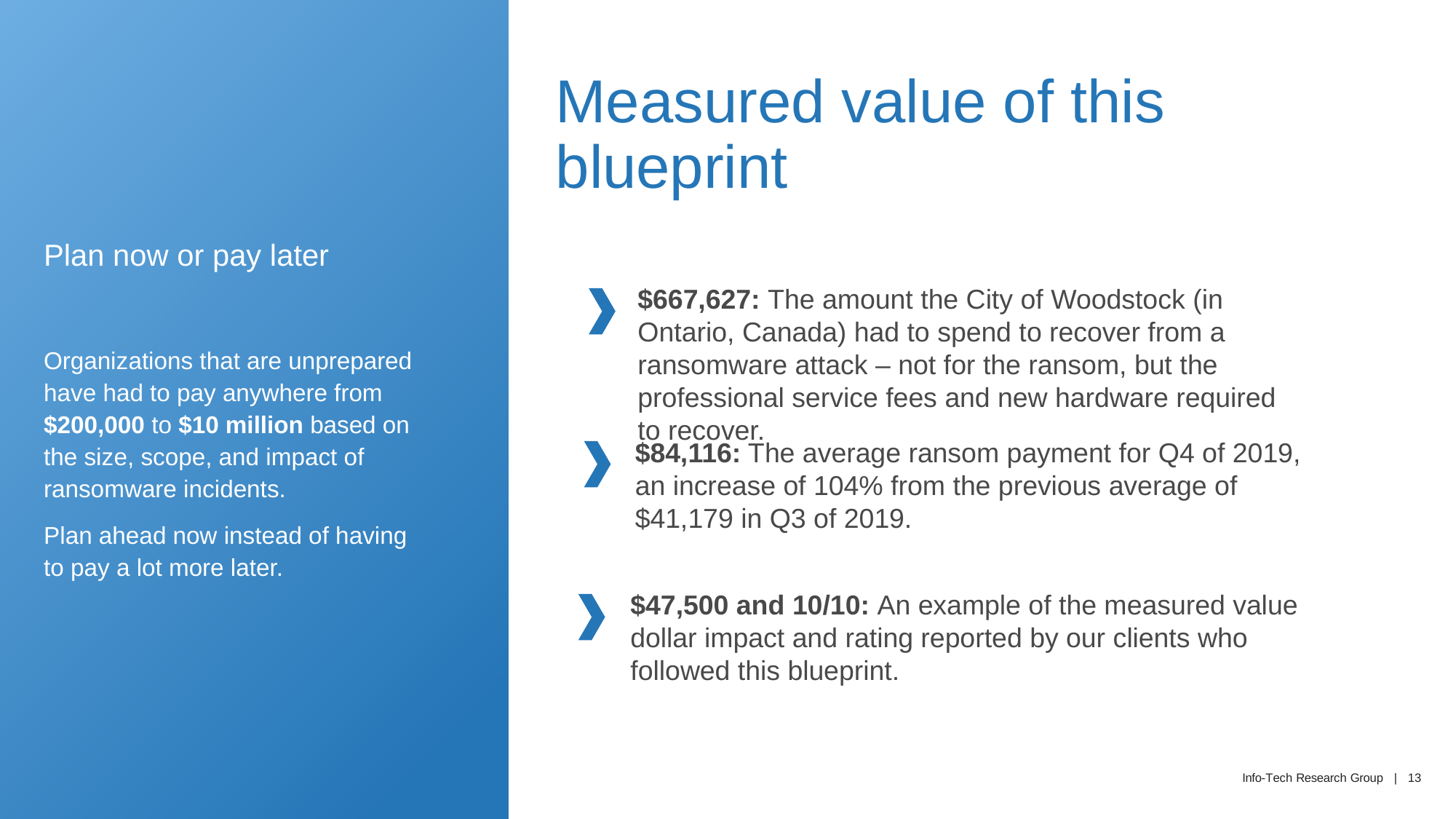

# Measured value of this blueprint
Plan now or pay later

Organizations that are unprepared have had to pay anywhere from $200,000 to $10 million based on the size, scope, and impact of ransomware incidents.
Plan ahead now instead of having to pay a lot more later.

$667,627: The amount the City of Woodstock (in Ontario, Canada) had to spend to recover from a ransomware attack – not for the ransom, but the professional service fees and new hardware required to recover.

$84,116: The average ransom payment for Q4 of 2019, an increase of 104% from the previous average of $41,179 in Q3 of 2019.

$47,500 and 10/10: An example of the measured value dollar impact and rating reported by our clients who followed this blueprint.